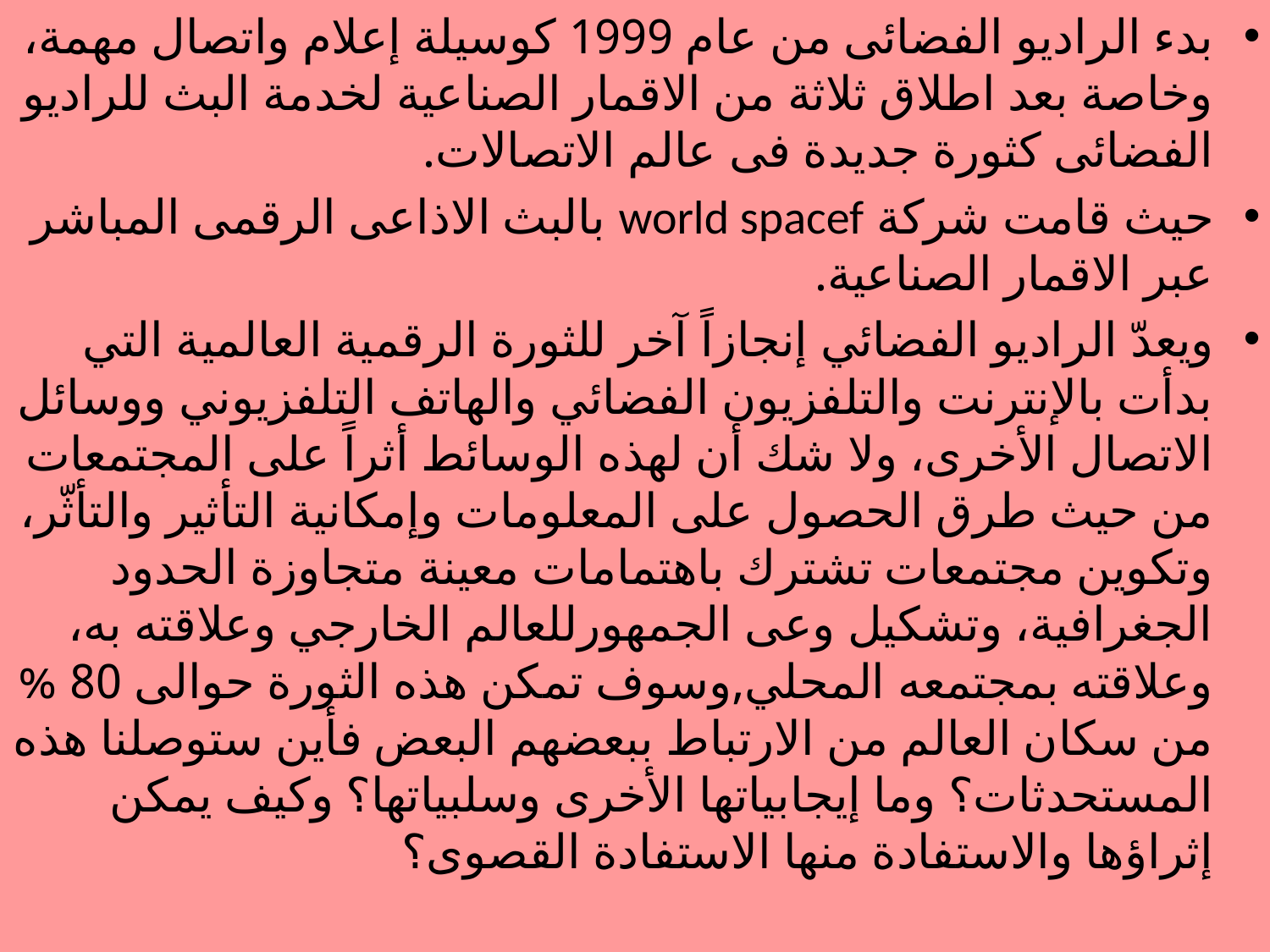

بدء الراديو الفضائى من عام 1999 كوسيلة إعلام واتصال مهمة، وخاصة بعد اطلاق ثلاثة من الاقمار الصناعية لخدمة البث للراديو الفضائى كثورة جديدة فى عالم الاتصالات.
حيث قامت شركة world spacef بالبث الاذاعى الرقمى المباشر عبر الاقمار الصناعية.
ويعدّ الراديو الفضائي إنجازاً آخر للثورة الرقمية العالمية التي بدأت بالإنترنت والتلفزيون الفضائي والهاتف التلفزيوني ووسائل الاتصال الأخرى، ولا شك أن لهذه الوسائط أثراً على المجتمعات من حيث طرق الحصول على المعلومات وإمكانية التأثير والتأثّر، وتكوين مجتمعات تشترك باهتمامات معينة متجاوزة الحدود الجغرافية، وتشكيل وعى الجمهورللعالم الخارجي وعلاقته به، وعلاقته بمجتمعه المحلي,وسوف تمكن هذه الثورة حوالى 80 % من سكان العالم من الارتباط ببعضهم البعض فأين ستوصلنا هذه المستحدثات؟ وما إيجابياتها الأخرى وسلبياتها؟ وكيف يمكن إثراؤها والاستفادة منها الاستفادة القصوى؟